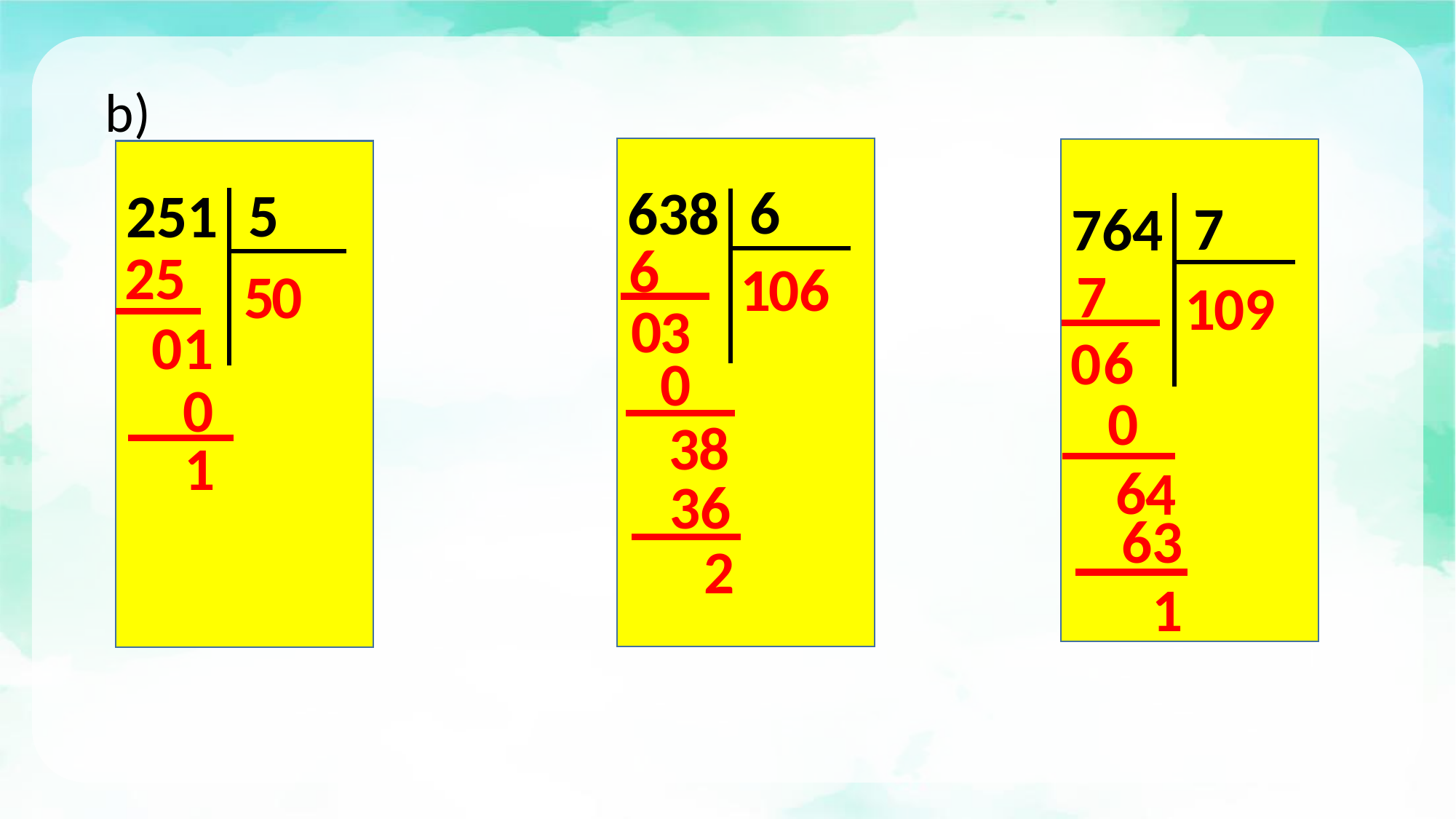

b)

6
638

7
764

5
251
6
25
0
6
1
7
5
0
1
0
9
0
3
1
0
6
0
0
  0
0
3
8
1
6
4
36
63
2
1